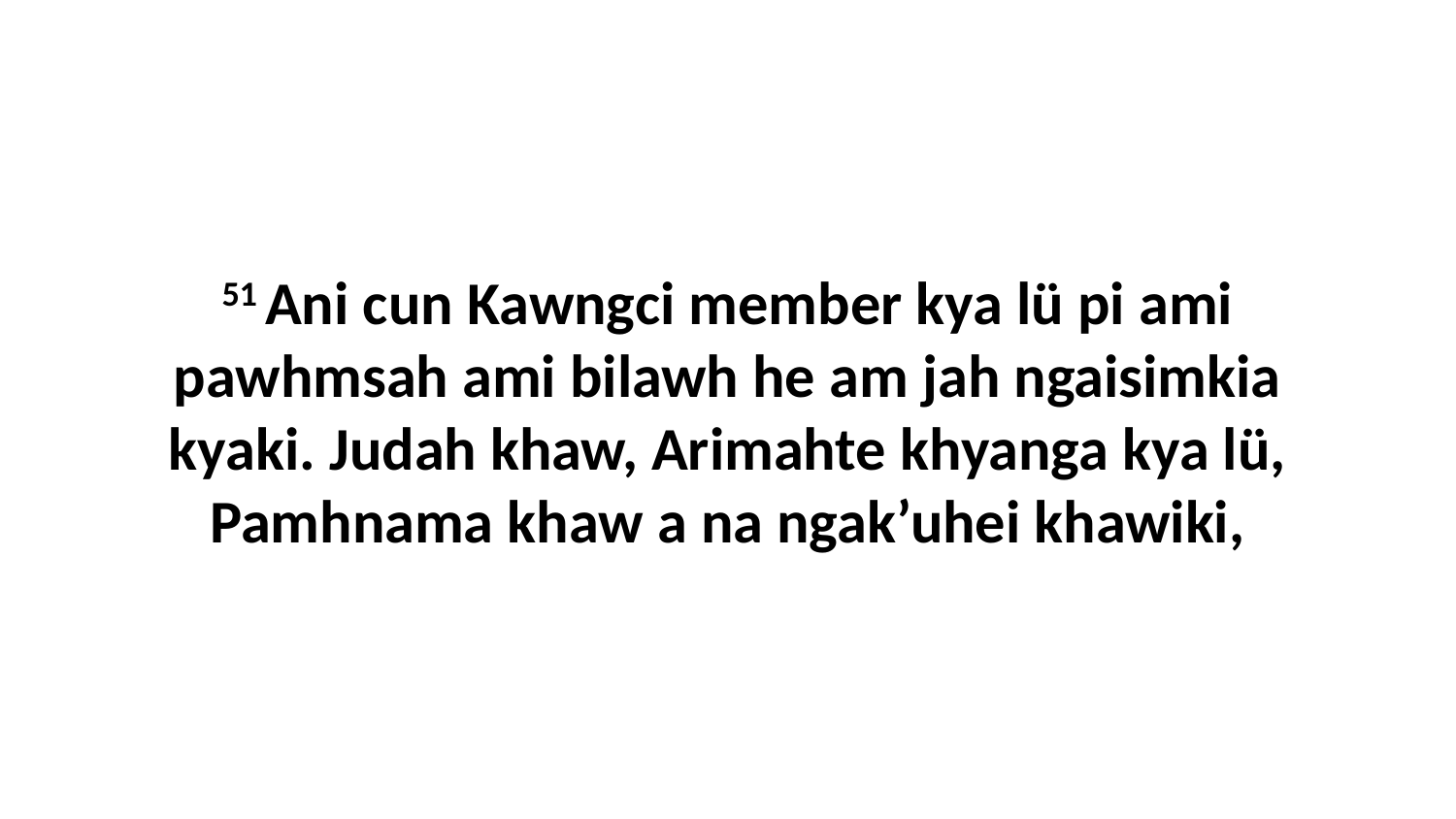

51 Ani cun Kawngci member kya lü pi ami pawhmsah ami bilawh he am jah ngaisimkia kyaki. Judah khaw, Arimahte khyanga kya lü, Pamhnama khaw a na ngak’uhei khawiki,